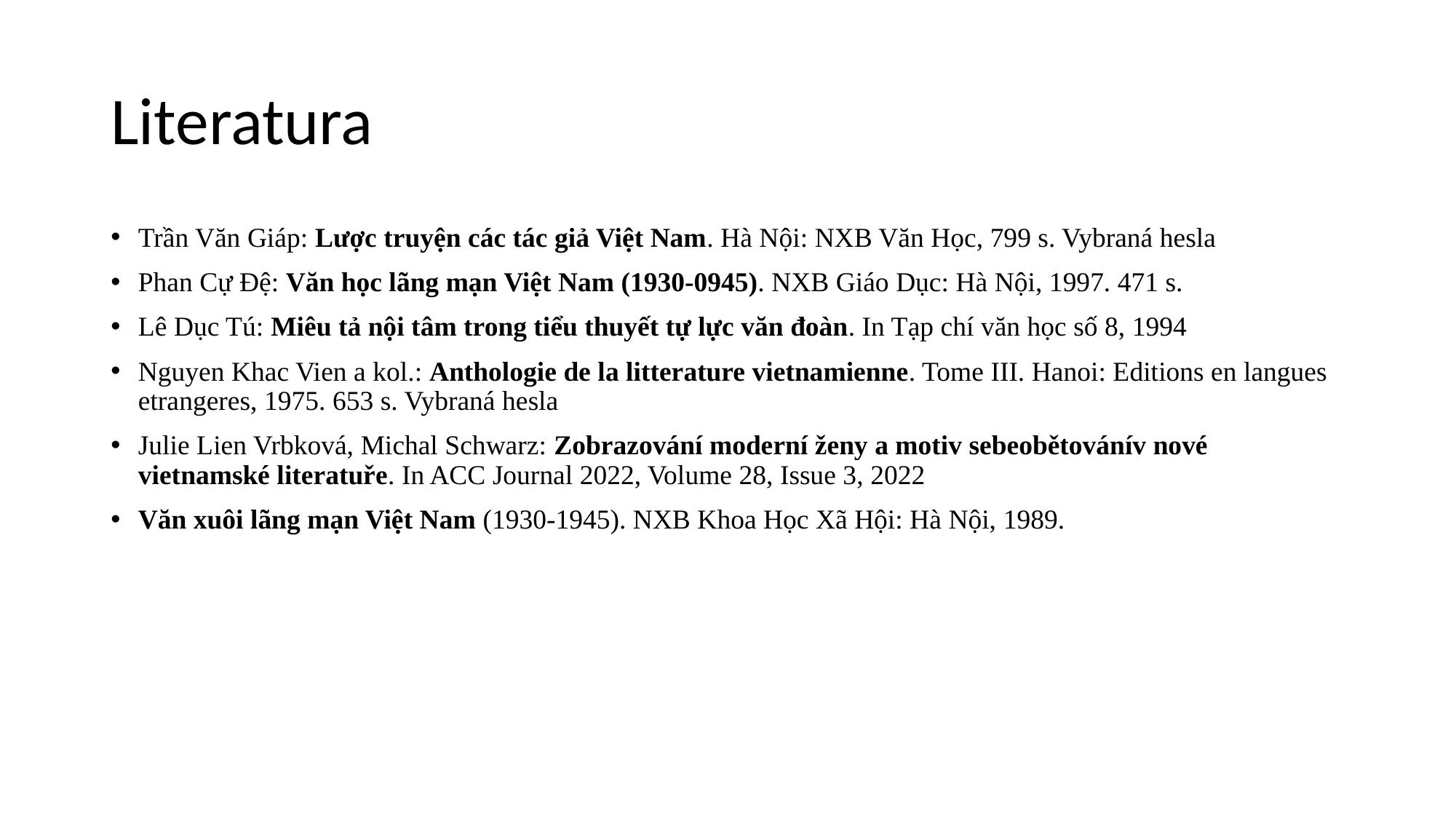

# Literatura
Trần Văn Giáp: Lược truyện các tác giả Việt Nam. Hà Nội: NXB Văn Học, 799 s. Vybraná hesla
Phan Cự Đệ: Văn học lãng mạn Việt Nam (1930-0945). NXB Giáo Dục: Hà Nội, 1997. 471 s.
Lê Dục Tú: Miêu tả nội tâm trong tiểu thuyết tự lực văn đoàn. In Tạp chí văn học số 8, 1994
Nguyen Khac Vien a kol.: Anthologie de la litterature vietnamienne. Tome III. Hanoi: Editions en langues etrangeres, 1975. 653 s. Vybraná hesla
Julie Lien Vrbková, Michal Schwarz: Zobrazování moderní ženy a motiv sebeobětovánív nové vietnamské literatuře. In ACC Journal 2022, Volume 28, Issue 3, 2022
Văn xuôi lãng mạn Việt Nam (1930-1945). NXB Khoa Học Xã Hội: Hà Nội, 1989.